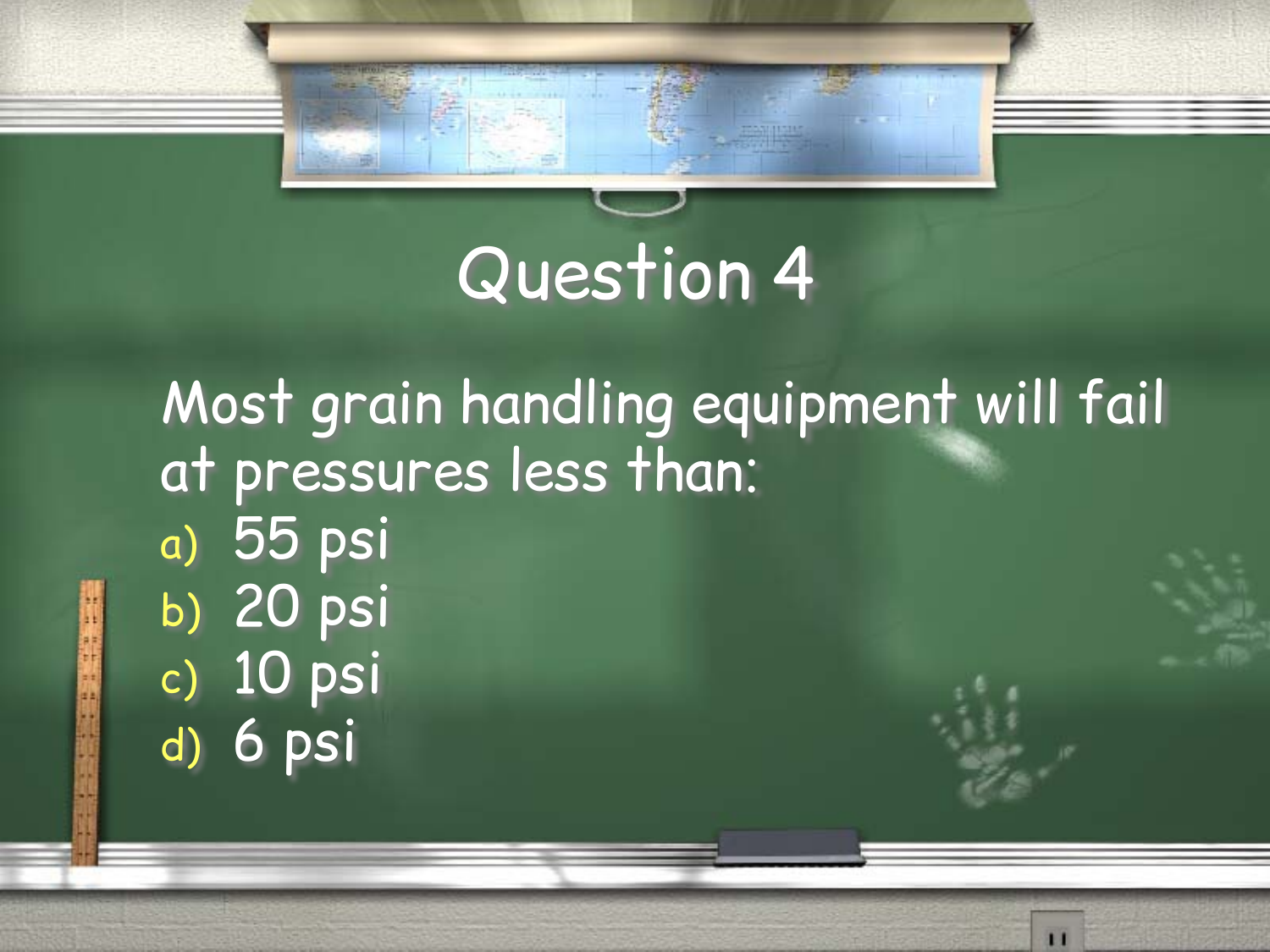

# Question 4
Most grain handling equipment will fail at pressures less than:
55 psi
20 psi
10 psi
6 psi